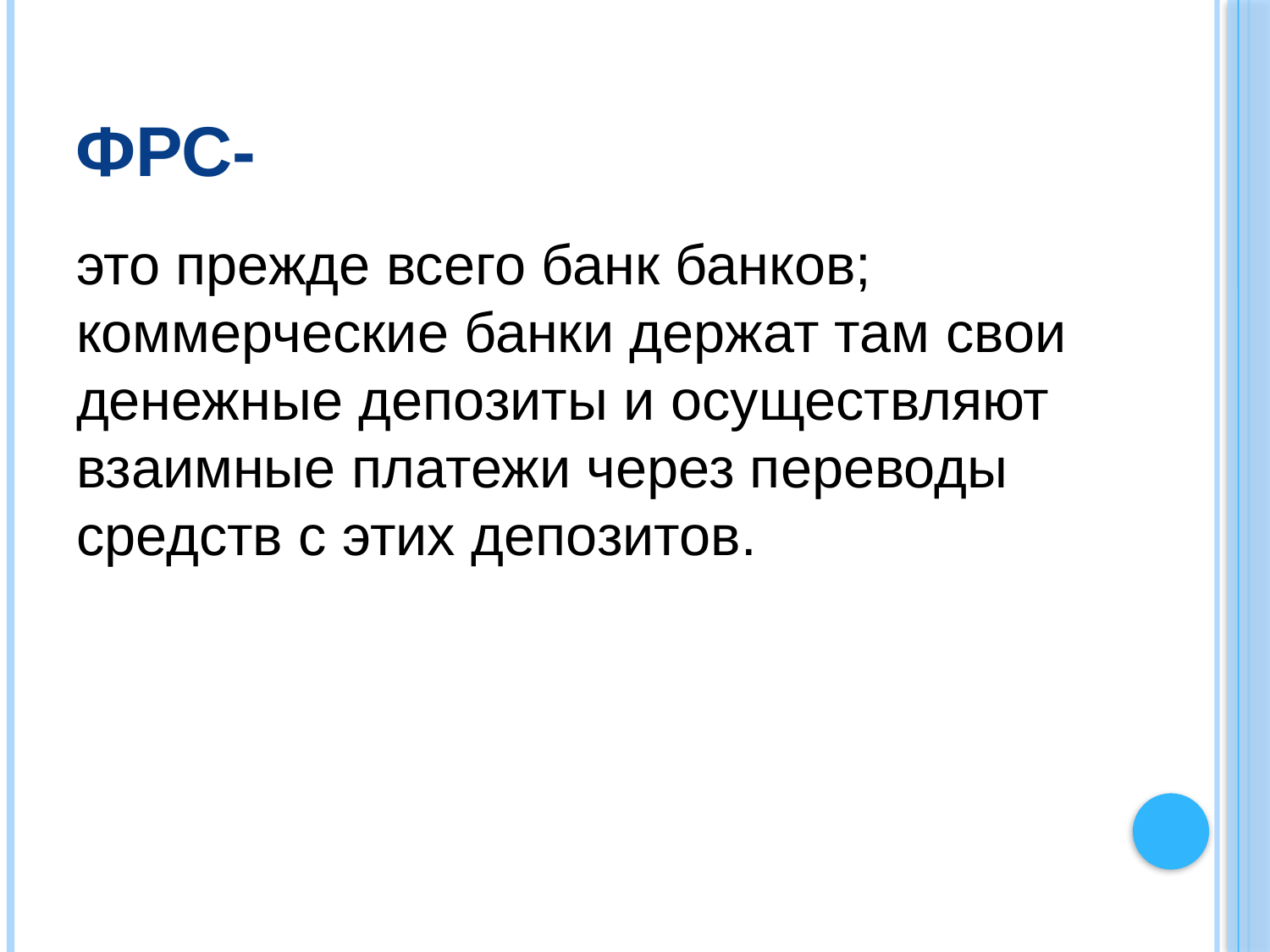

# ФРС-
это прежде всего банк банков; коммерческие банки держат там свои денежные депозиты и осуществляют взаимные платежи через переводы средств с этих депозитов.